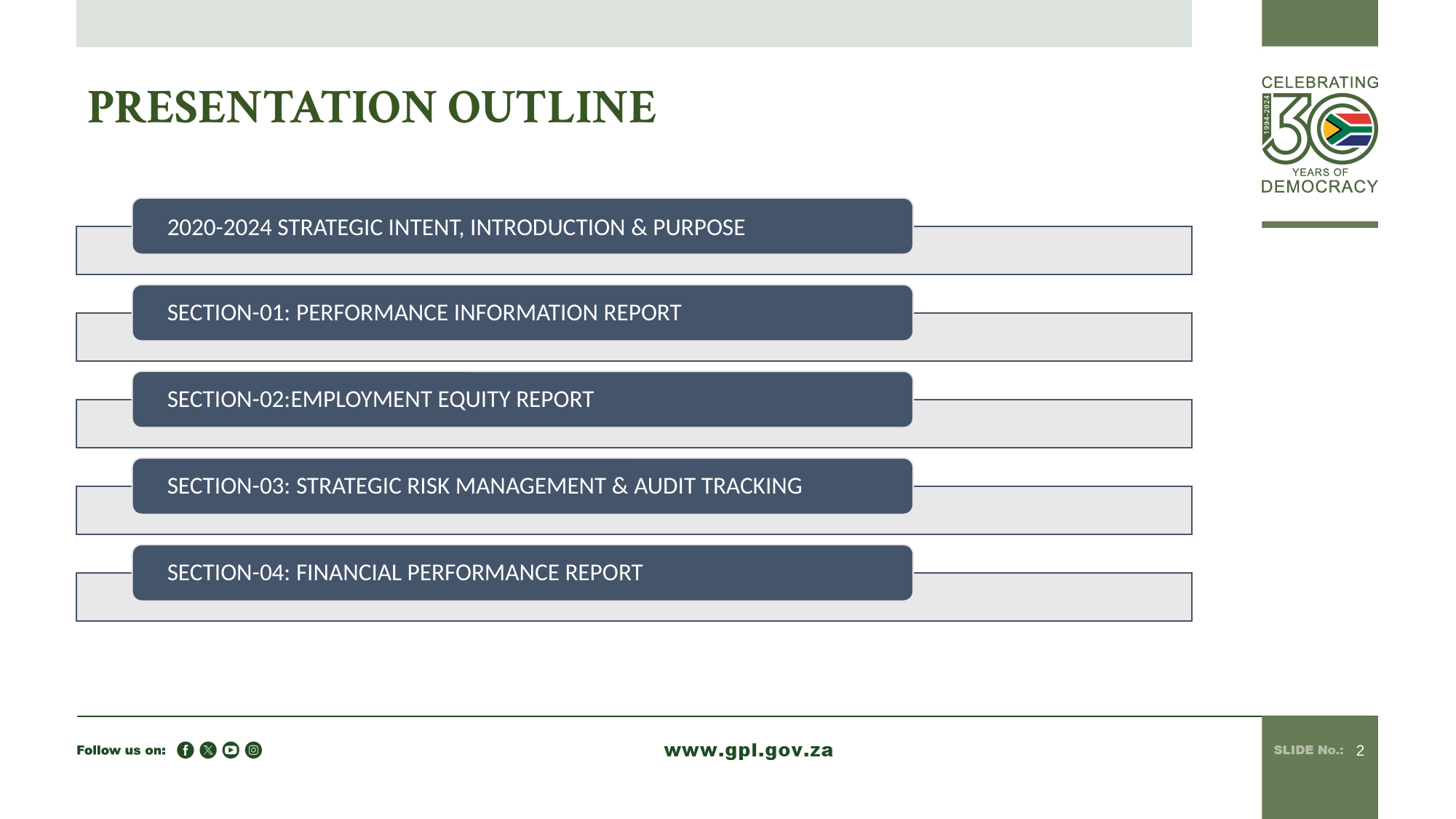

# PRESENTATION OUTLINE

2020-2024 STRATEGIC INTENT, INTRODUCTION & PURPOSE

SECTION-01: PERFORMANCE INFORMATION REPORT
SECTION-02:EMPLOYMENT EQUITY REPORT
SECTION-03: STRATEGIC RISK MANAGEMENT & AUDIT TRACKING
SECTION-04: FINANCIAL PERFORMANCE REPORT
2